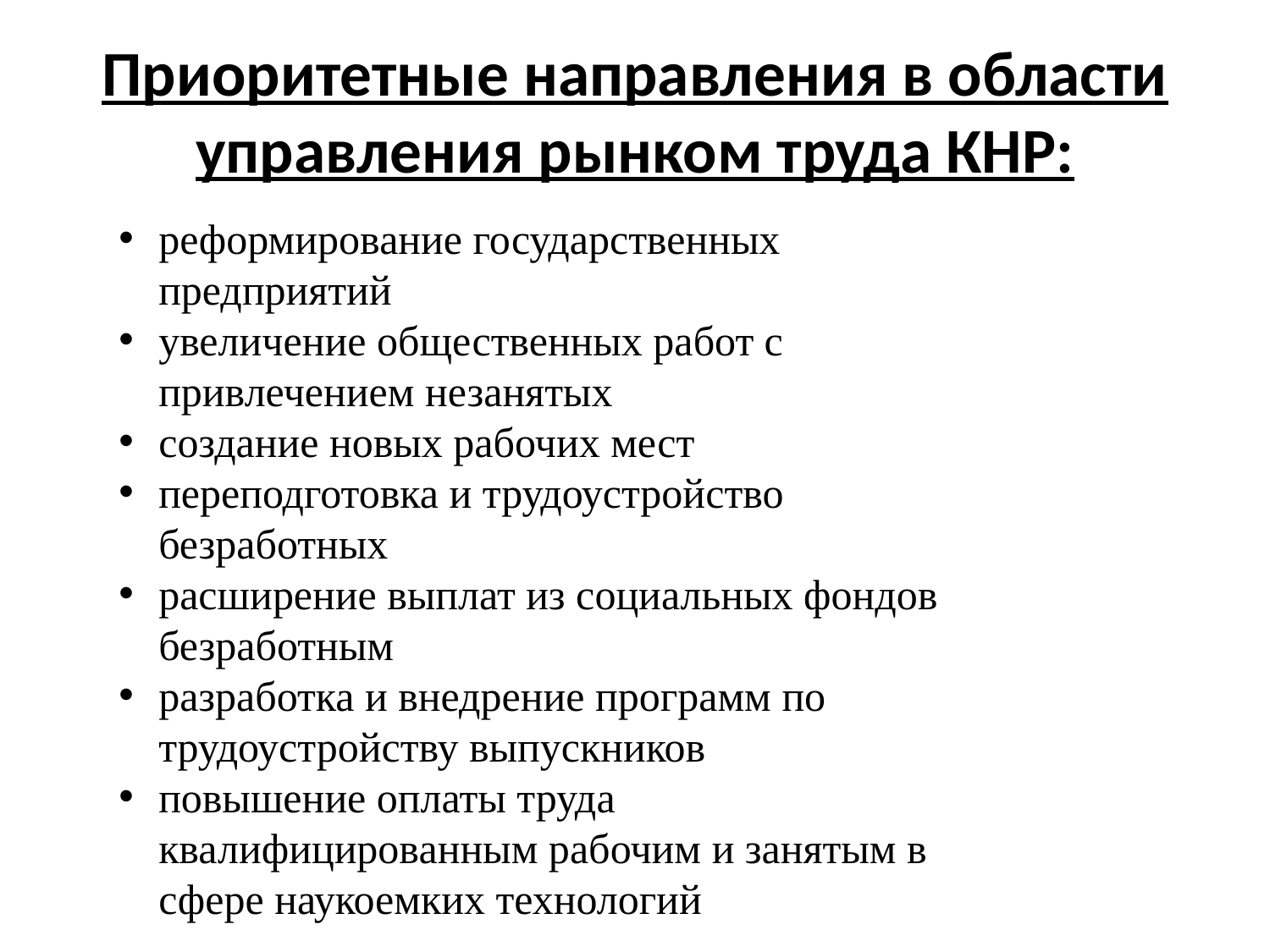

# Приоритетные направления в области управления рынком труда КНР:
реформирование государственных предприятий
увеличение общественных работ с привлечением незанятых
создание новых рабочих мест
переподготовка и трудоустройство безработных
расширение выплат из социальных фондов безработным
разработка и внедрение программ по трудоустройству выпускников
повышение оплаты труда квалифицированным рабочим и занятым в сфере наукоемких технологий